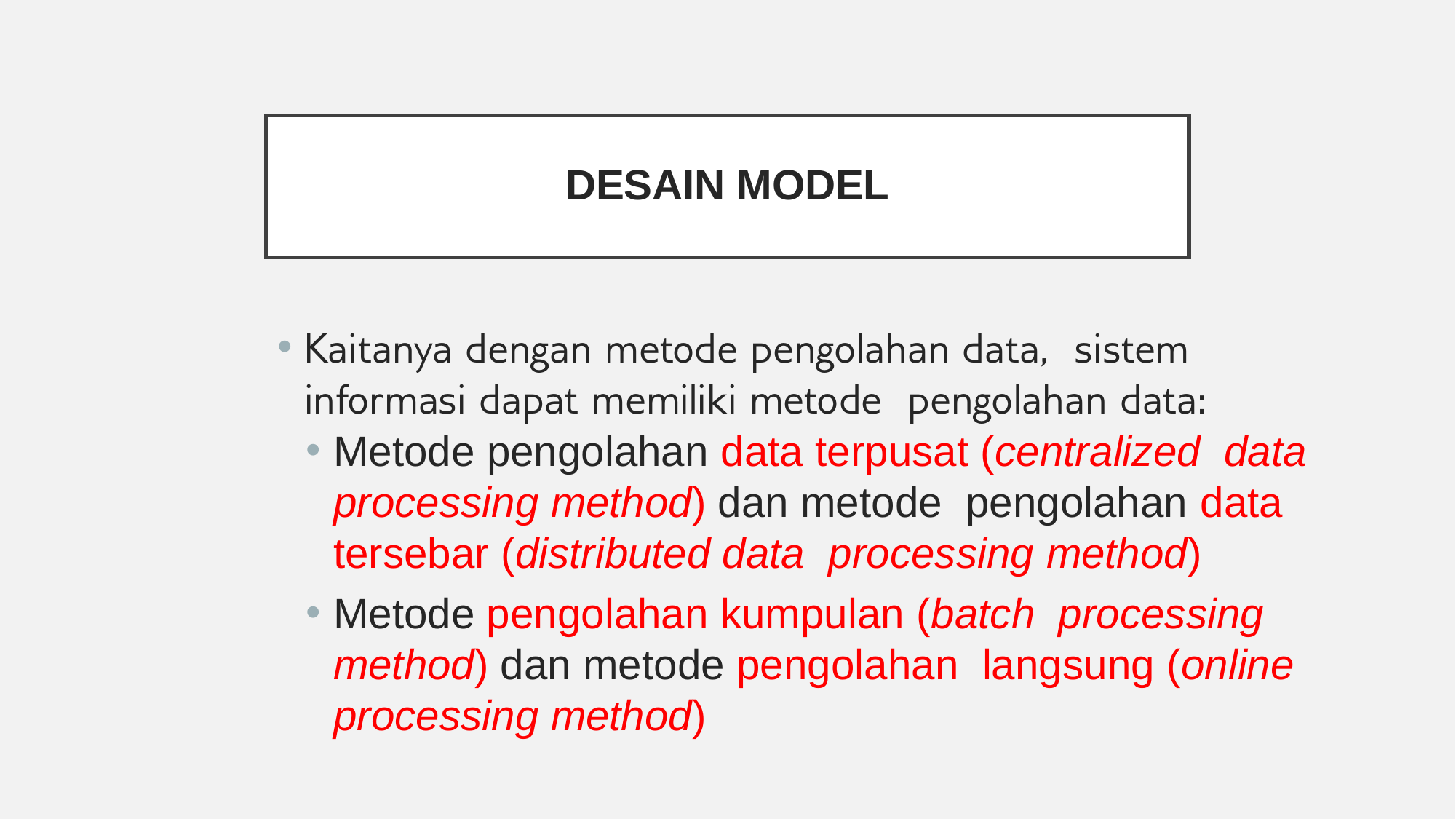

# Desain Model
Kaitanya dengan metode pengolahan data,  sistem informasi dapat memiliki metode  pengolahan data:
Metode pengolahan data terpusat (centralized  data processing method) dan metode  pengolahan data tersebar (distributed data  processing method)
Metode pengolahan kumpulan (batch  processing method) dan metode pengolahan  langsung (online processing method)